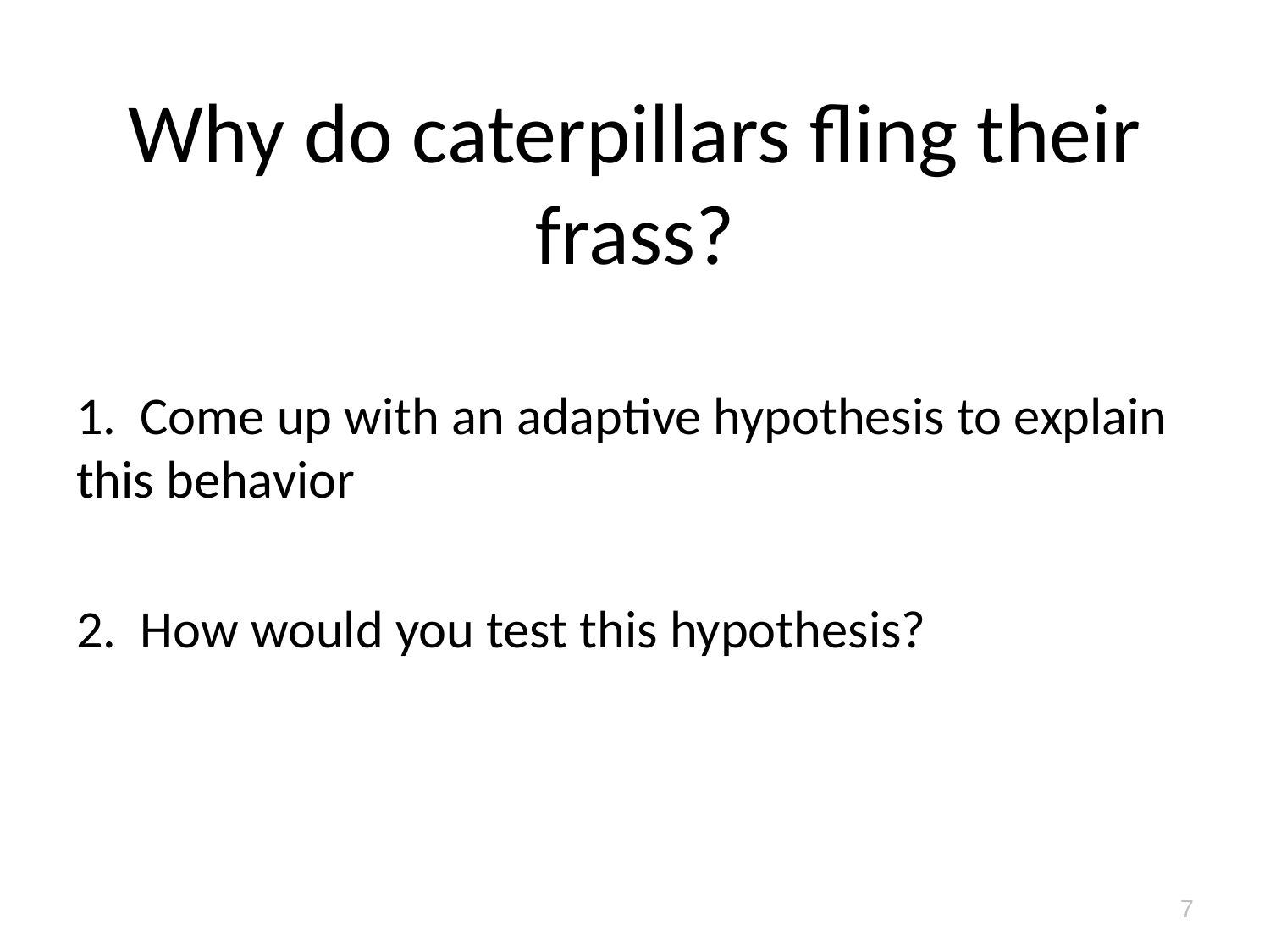

# Why do caterpillars fling their frass?
1.  Come up with an adaptive hypothesis to explain this behavior

2.  How would you test this hypothesis?
7